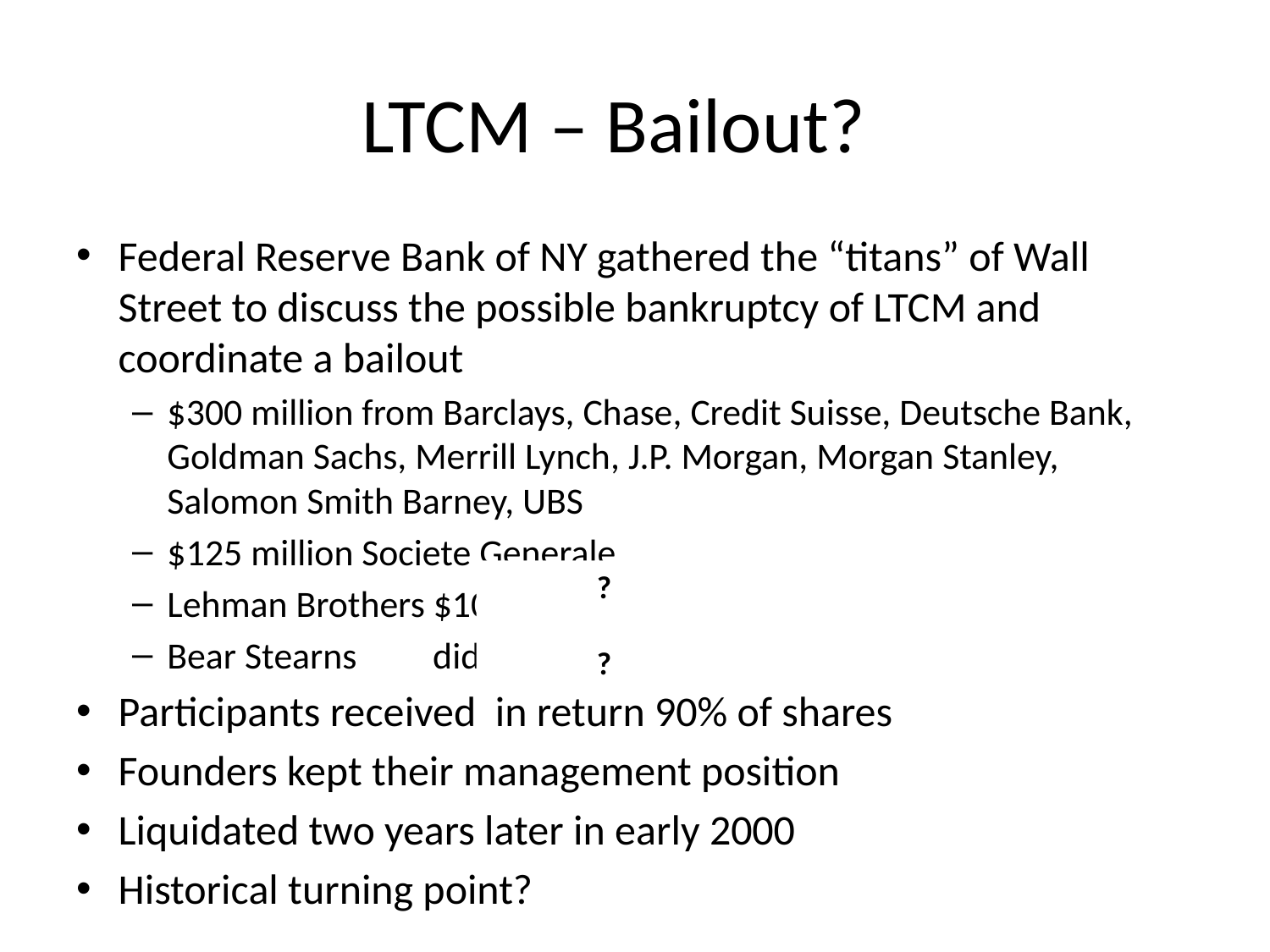

# LTCM – Bailout?
Federal Reserve Bank of NY gathered the “titans” of Wall Street to discuss the possible bankruptcy of LTCM and coordinate a bailout
$300 million from Barclays, Chase, Credit Suisse, Deutsche Bank, Goldman Sachs, Merrill Lynch, J.P. Morgan, Morgan Stanley, Salomon Smith Barney, UBS
$125 million Societe Generale
Lehman Brothers $100 million
Bear Stearns         did not participate
Participants received  in return 90% of shares
Founders kept their management position
Liquidated two years later in early 2000
Historical turning point?

               ?
               ?